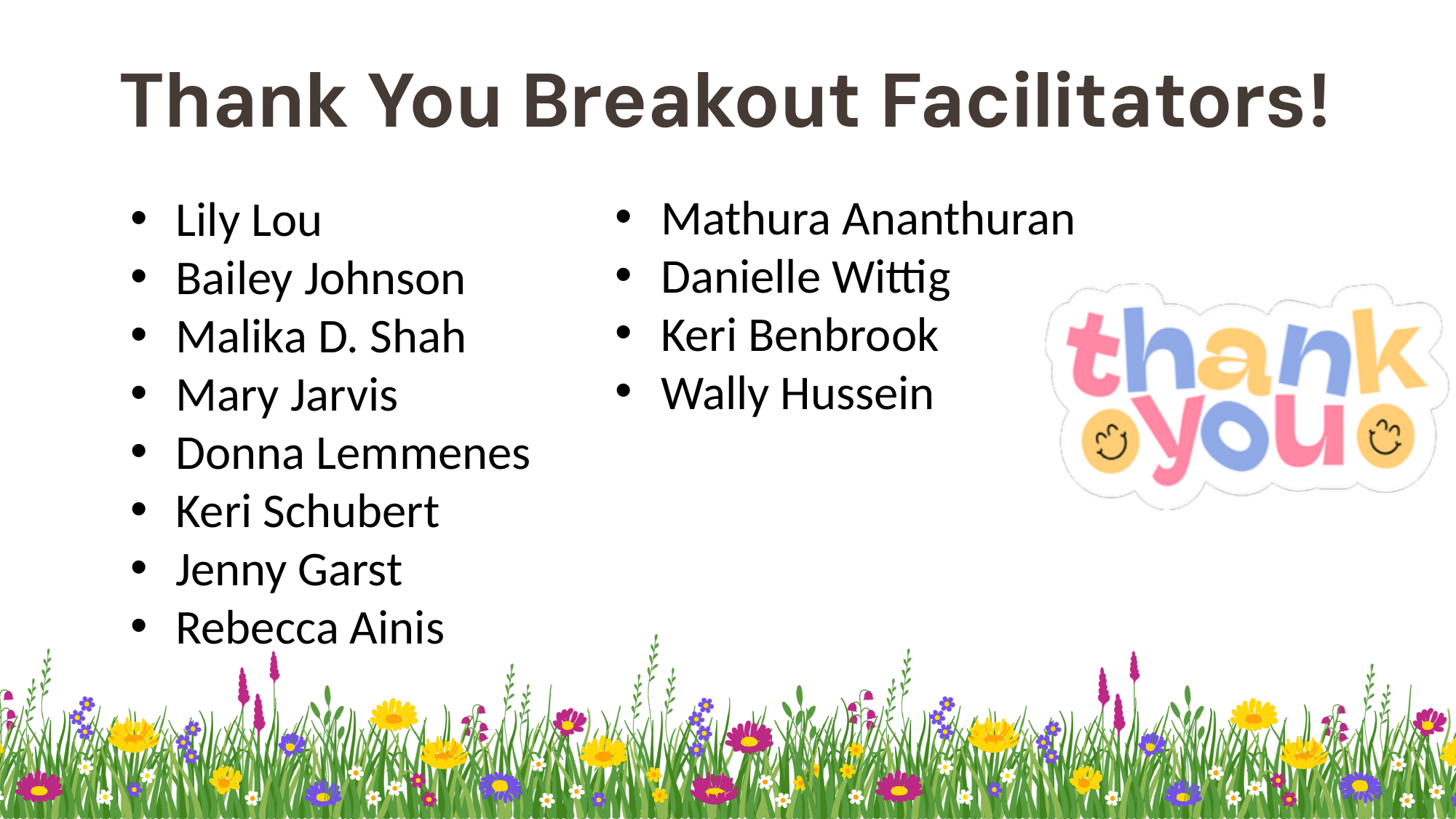

Thank You Breakout Facilitators!
Mathura Ananthuran
Danielle Wittig
Keri Benbrook
Wally Hussein

Lily Lou
Bailey Johnson
Malika D. Shah
Mary Jarvis
Donna Lemmenes
Keri Schubert
Jenny Garst
Rebecca Ainis